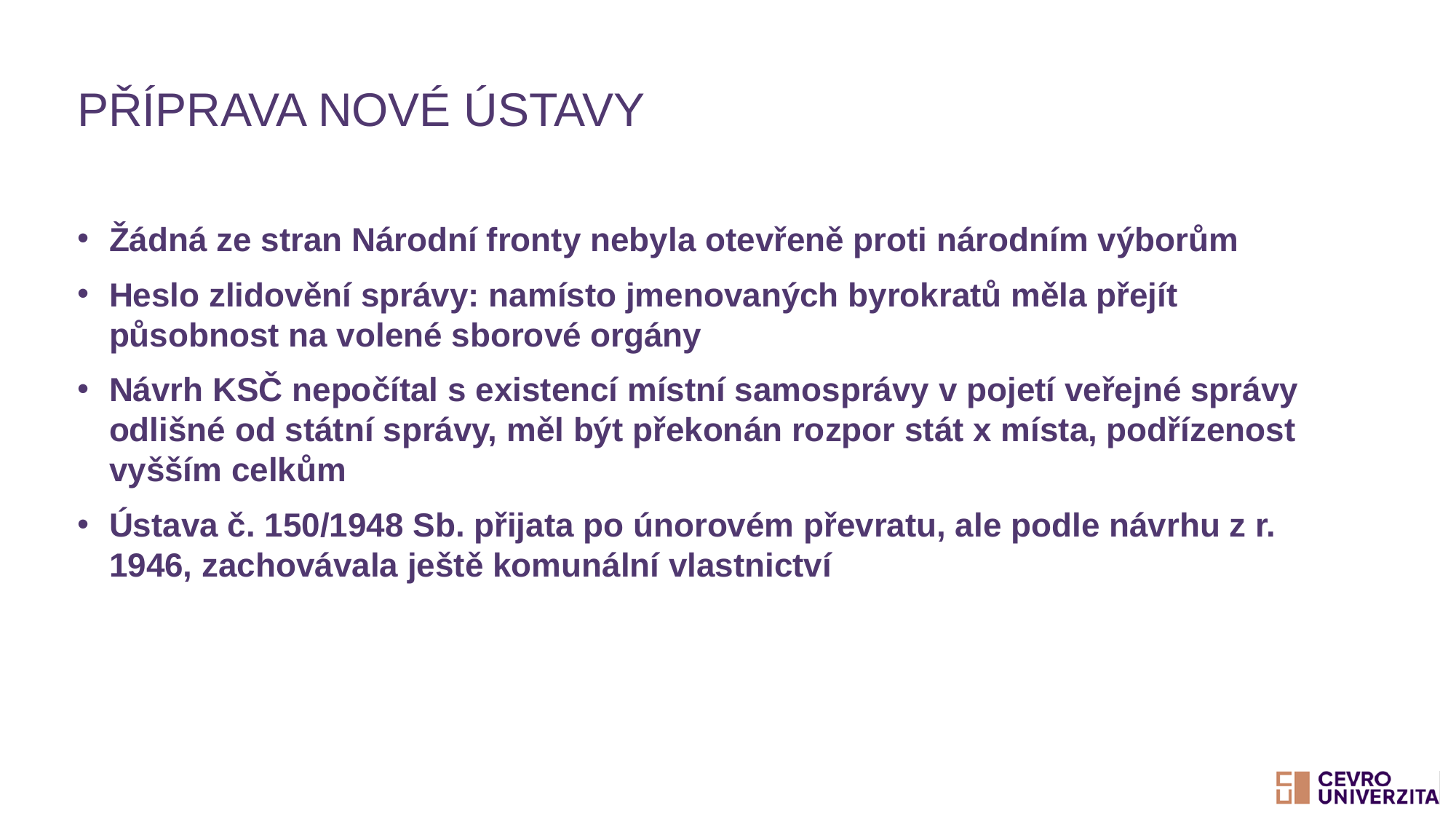

# Příprava nové ústavy
Žádná ze stran Národní fronty nebyla otevřeně proti národním výborům
Heslo zlidovění správy: namísto jmenovaných byrokratů měla přejít působnost na volené sborové orgány
Návrh KSČ nepočítal s existencí místní samosprávy v pojetí veřejné správy odlišné od státní správy, měl být překonán rozpor stát x místa, podřízenost vyšším celkům
Ústava č. 150/1948 Sb. přijata po únorovém převratu, ale podle návrhu z r. 1946, zachovávala ještě komunální vlastnictví